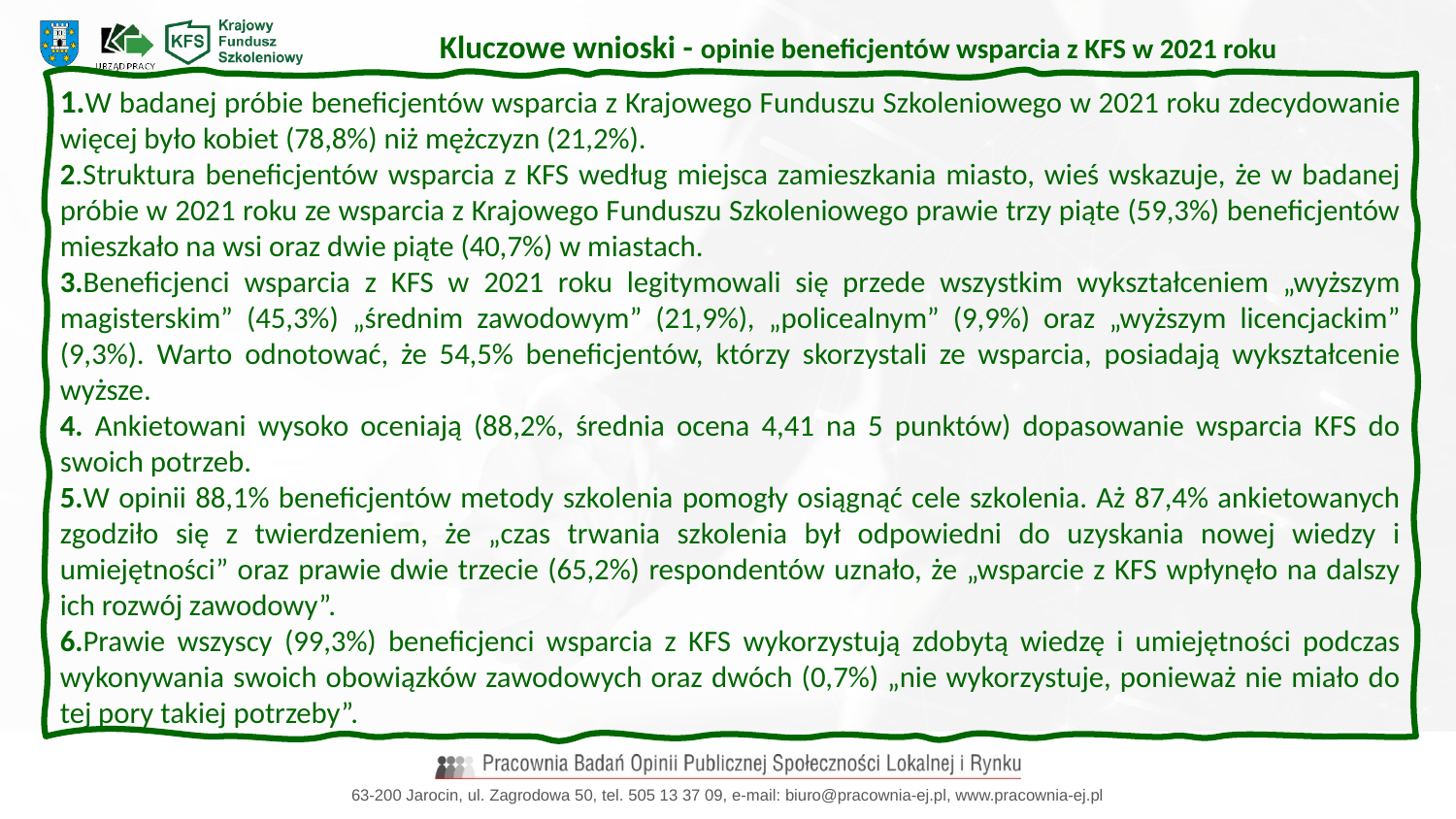

Kluczowe wnioski - opinie beneficjentów wsparcia z KFS w 2021 roku
1.W badanej próbie beneficjentów wsparcia z Krajowego Funduszu Szkoleniowego w 2021 roku zdecydowanie więcej było kobiet (78,8%) niż mężczyzn (21,2%).
2.Struktura beneficjentów wsparcia z KFS według miejsca zamieszkania miasto, wieś wskazuje, że w badanej próbie w 2021 roku ze wsparcia z Krajowego Funduszu Szkoleniowego prawie trzy piąte (59,3%) beneficjentów mieszkało na wsi oraz dwie piąte (40,7%) w miastach.
3.Beneficjenci wsparcia z KFS w 2021 roku legitymowali się przede wszystkim wykształceniem „wyższym magisterskim” (45,3%) „średnim zawodowym” (21,9%), „policealnym” (9,9%) oraz „wyższym licencjackim” (9,3%). Warto odnotować, że 54,5% beneficjentów, którzy skorzystali ze wsparcia, posiadają wykształcenie wyższe.
4. Ankietowani wysoko oceniają (88,2%, średnia ocena 4,41 na 5 punktów) dopasowanie wsparcia KFS do swoich potrzeb.
5.W opinii 88,1% beneficjentów metody szkolenia pomogły osiągnąć cele szkolenia. Aż 87,4% ankietowanych zgodziło się z twierdzeniem, że „czas trwania szkolenia był odpowiedni do uzyskania nowej wiedzy i umiejętności” oraz prawie dwie trzecie (65,2%) respondentów uznało, że „wsparcie z KFS wpłynęło na dalszy ich rozwój zawodowy”.
6.Prawie wszyscy (99,3%) beneficjenci wsparcia z KFS wykorzystują zdobytą wiedzę i umiejętności podczas wykonywania swoich obowiązków zawodowych oraz dwóch (0,7%) „nie wykorzystuje, ponieważ nie miało do tej pory takiej potrzeby”.